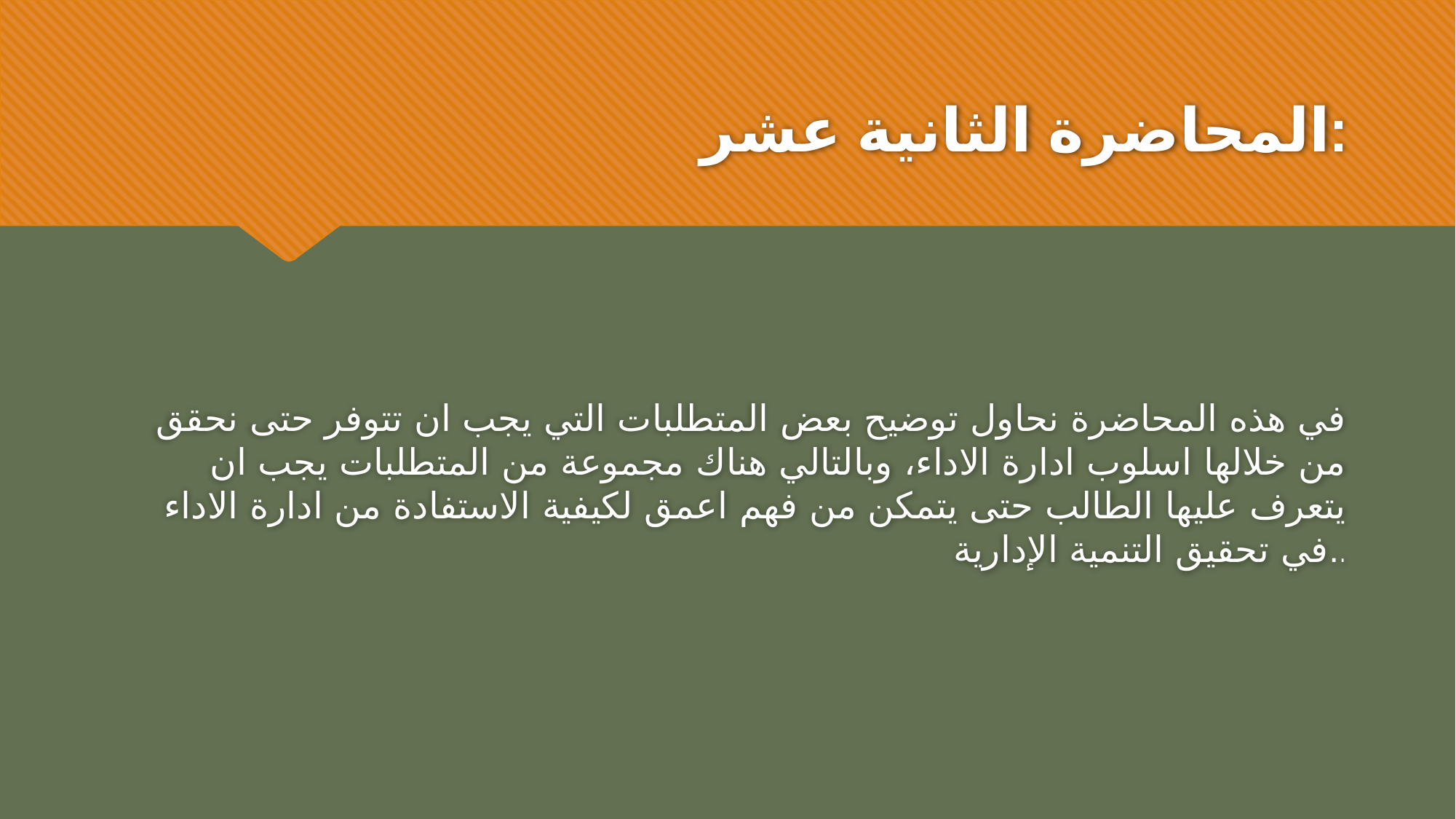

# المحاضرة الثانية عشر:
في هذه المحاضرة نحاول توضيح بعض المتطلبات التي يجب ان تتوفر حتى نحقق من خلالها اسلوب ادارة الاداء، وبالتالي هناك مجموعة من المتطلبات يجب ان يتعرف عليها الطالب حتى يتمكن من فهم اعمق لكيفية الاستفادة من ادارة الاداء في تحقيق التنمية الإدارية..